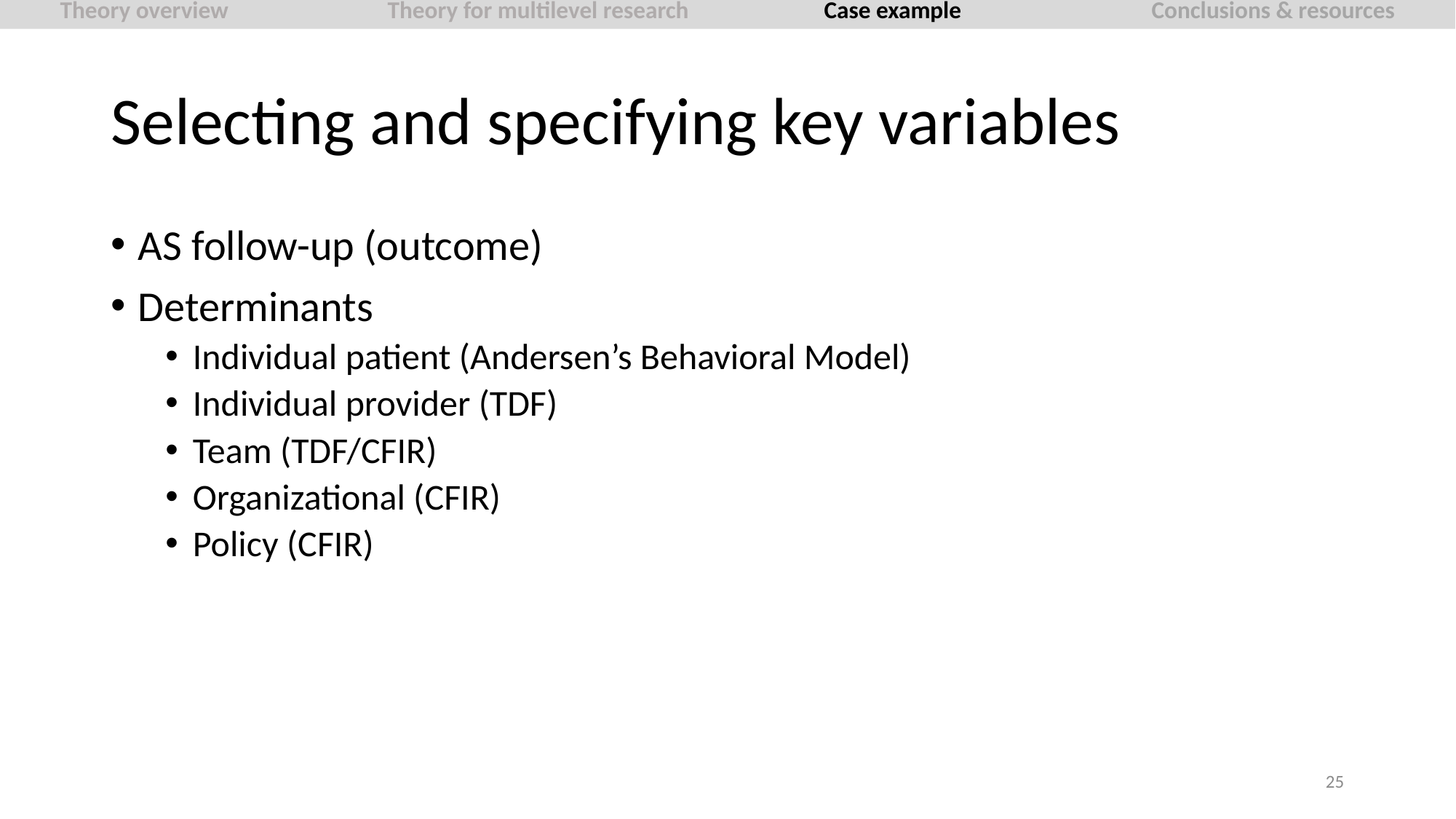

Theory overview		Theory for multilevel research		Case example		Conclusions & resources
# Selecting and specifying key variables
AS follow-up (outcome)
Determinants
Individual patient (Andersen’s Behavioral Model)
Individual provider (TDF)
Team (TDF/CFIR)
Organizational (CFIR)
Policy (CFIR)
25